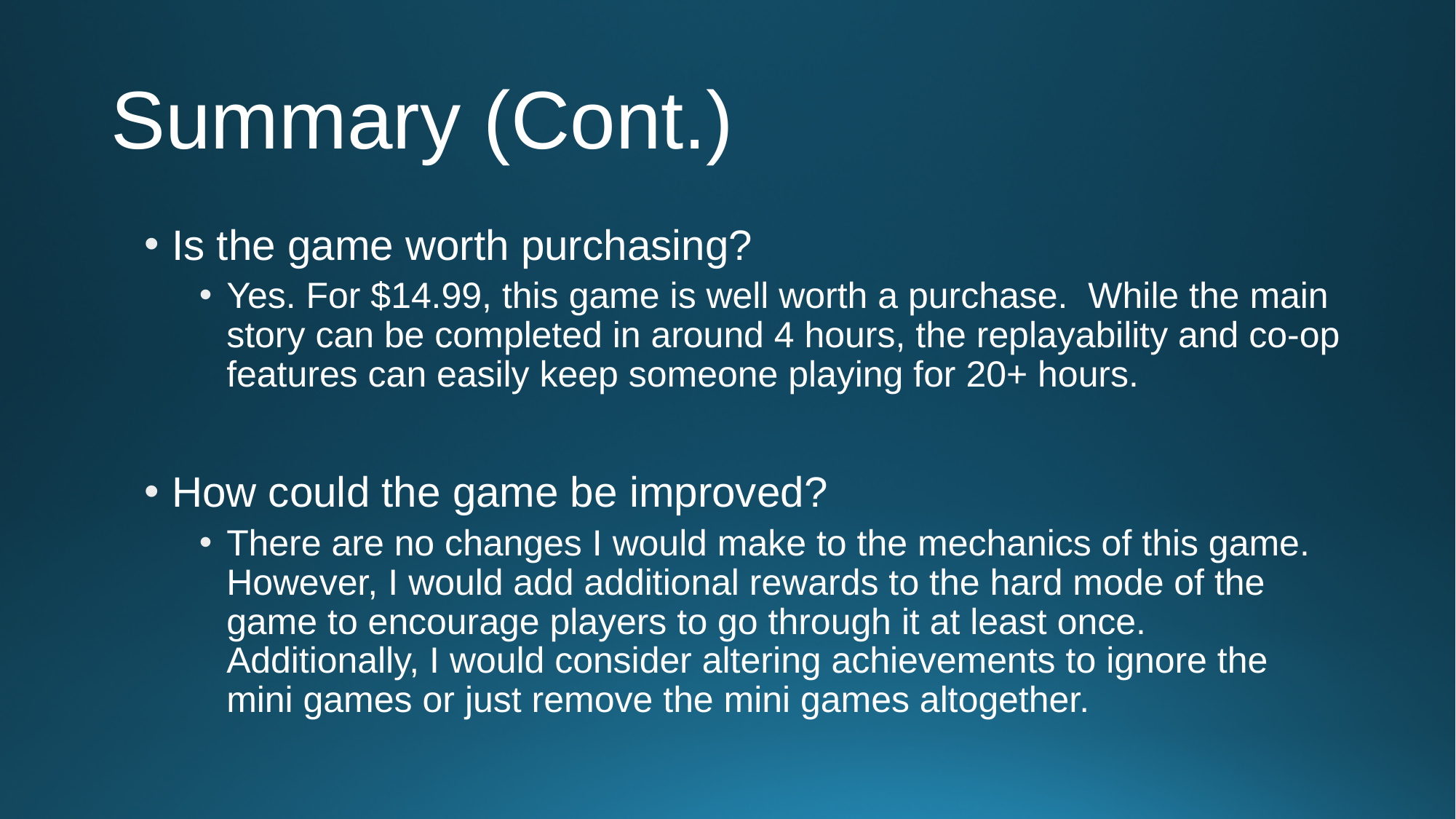

# Summary (Cont.)
Is the game worth purchasing?
Yes. For $14.99, this game is well worth a purchase.  While the main story can be completed in around 4 hours, the replayability and co-op features can easily keep someone playing for 20+ hours.

How could the game be improved?
There are no changes I would make to the mechanics of this game.  However, I would add additional rewards to the hard mode of the game to encourage players to go through it at least once. Additionally, I would consider altering achievements to ignore the mini games or just remove the mini games altogether.